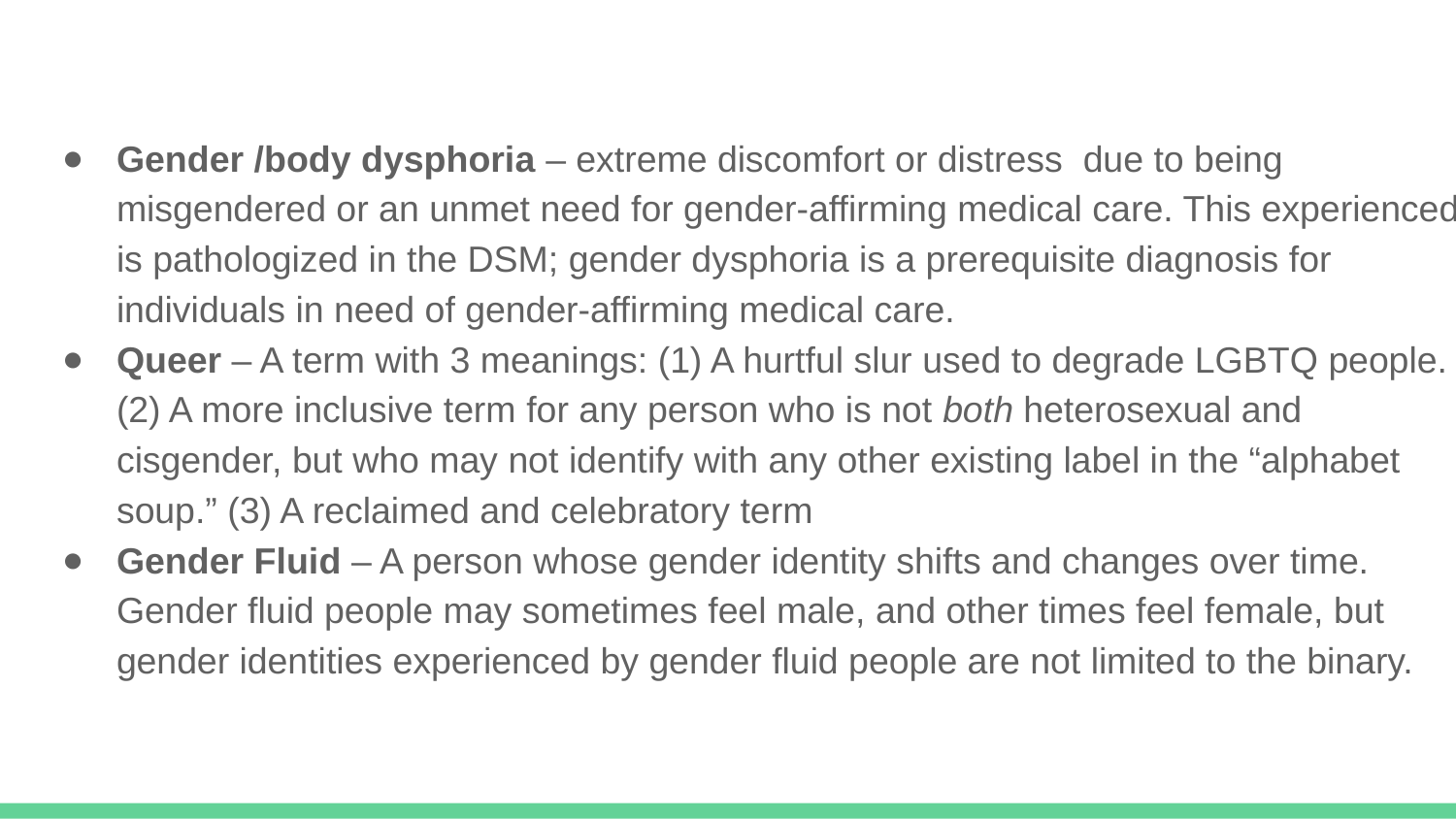

Gender /body dysphoria – extreme discomfort or distress  due to being misgendered or an unmet need for gender-affirming medical care. This experienced is pathologized in the DSM; gender dysphoria is a prerequisite diagnosis for individuals in need of gender-affirming medical care.
Queer – A term with 3 meanings: (1) A hurtful slur used to degrade LGBTQ people. (2) A more inclusive term for any person who is not both heterosexual and cisgender, but who may not identify with any other existing label in the “alphabet soup.” (3) A reclaimed and celebratory term
Gender Fluid – A person whose gender identity shifts and changes over time. Gender fluid people may sometimes feel male, and other times feel female, but gender identities experienced by gender fluid people are not limited to the binary.